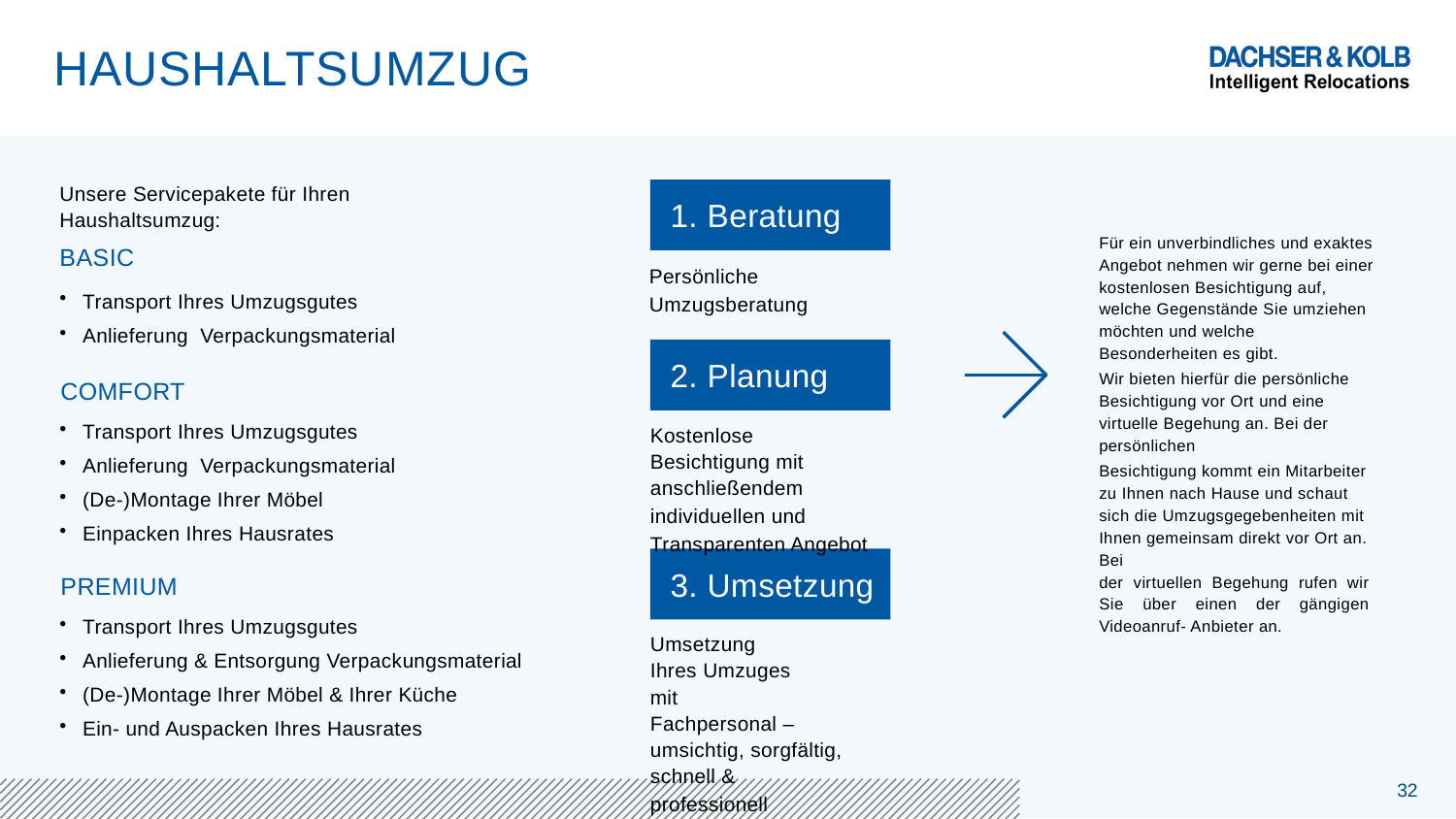

# HAUSHALTSUMZUG
Unsere Servicepakete für Ihren Haushaltsumzug:
1. Beratung
Für ein unverbindliches und exaktes Angebot nehmen wir gerne bei einer kostenlosen Besichtigung auf, welche Gegenstände Sie umziehen möchten und welche Besonderheiten es gibt.
Wir bieten hierfür die persönliche
Besichtigung vor Ort und eine virtuelle Begehung an. Bei der persönlichen
Besichtigung kommt ein Mitarbeiter
zu Ihnen nach Hause und schaut sich die Umzugsgegebenheiten mit Ihnen gemeinsam direkt vor Ort an. Bei
der virtuellen Begehung rufen wir Sie über einen der gängigen Videoanruf- Anbieter an.
BASIC
Transport Ihres Umzugsgutes
Anlieferung  Verpackungsmaterial
Persönliche
Umzugsberatung

2. Planung
COMFORT
Transport Ihres Umzugsgutes
Anlieferung  Verpackungsmaterial
(De-)Montage Ihrer Möbel
Einpacken Ihres Hausrates
Kostenlose Besichtigung mit anschließendem
individuellen und
Transparenten Angebot
3. Umsetzung
PREMIUM
Transport Ihres Umzugsgutes
Anlieferung & Entsorgung Verpackungsmaterial
(De-)Montage Ihrer Möbel & Ihrer Küche
Ein- und Auspacken Ihres Hausrates
Umsetzung Ihres Umzuges mit
Fachpersonal – umsichtig, sorgfältig, schnell &
professionell
32